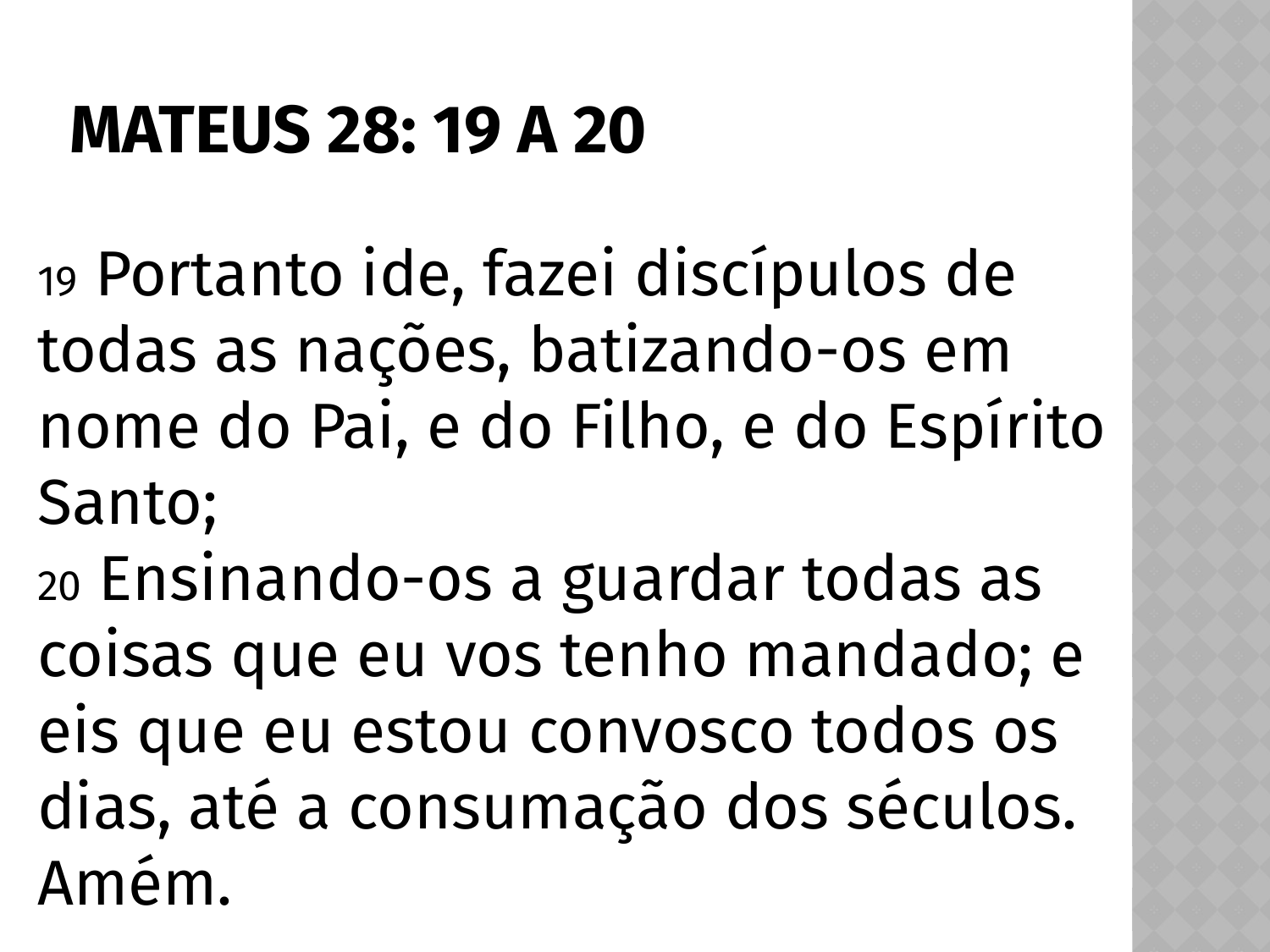

# Mateus 28: 19 a 20
19 Portanto ide, fazei discípulos de todas as nações, batizando-os em nome do Pai, e do Filho, e do Espírito Santo;
20 Ensinando-os a guardar todas as coisas que eu vos tenho mandado; e eis que eu estou convosco todos os dias, até a consumação dos séculos. Amém.